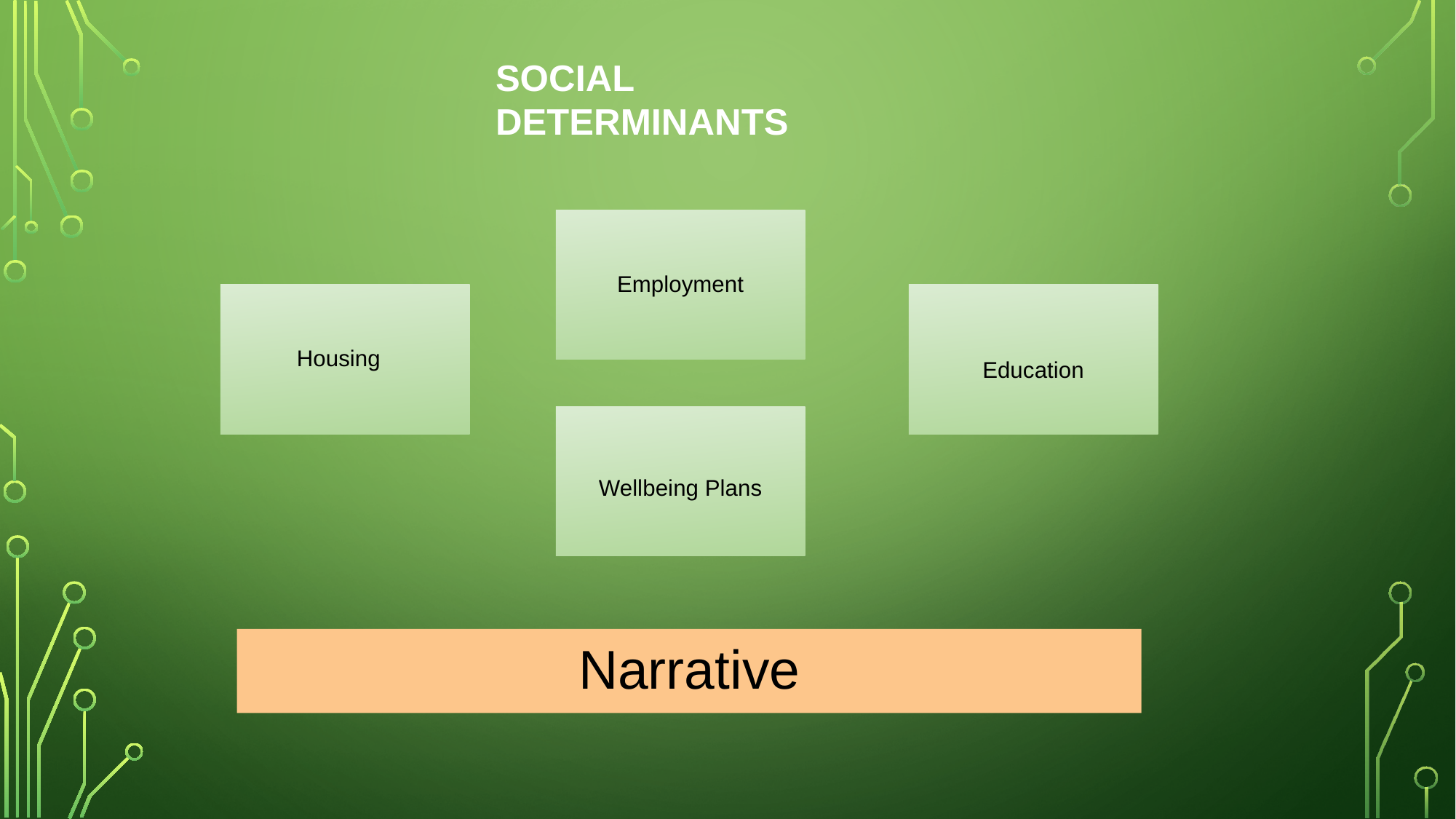

Social Determinants

Employment

Housing

Education

Wellbeing Plans
Narrative